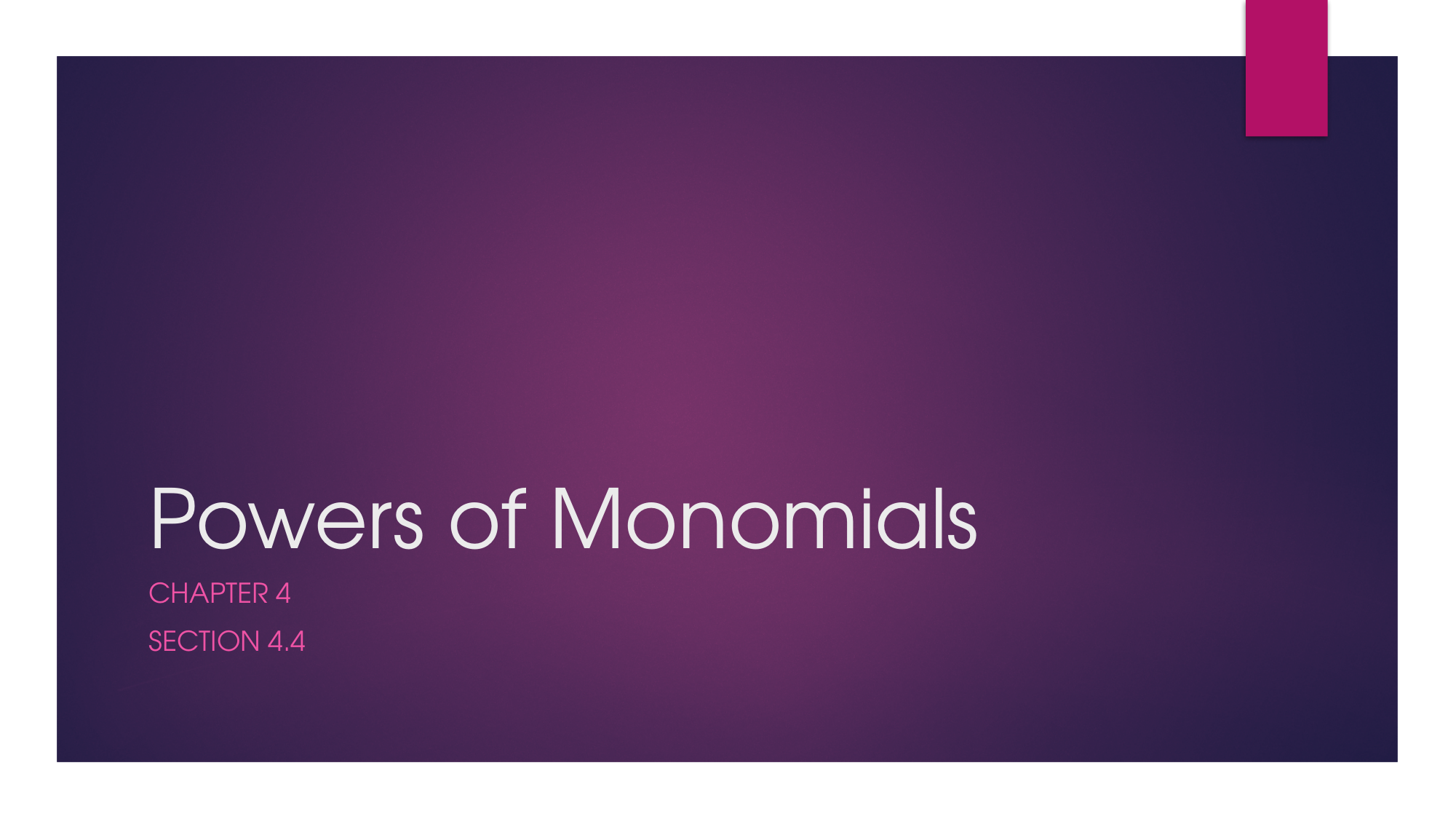

# Powers of Monomials
Chapter 4
Section 4.4